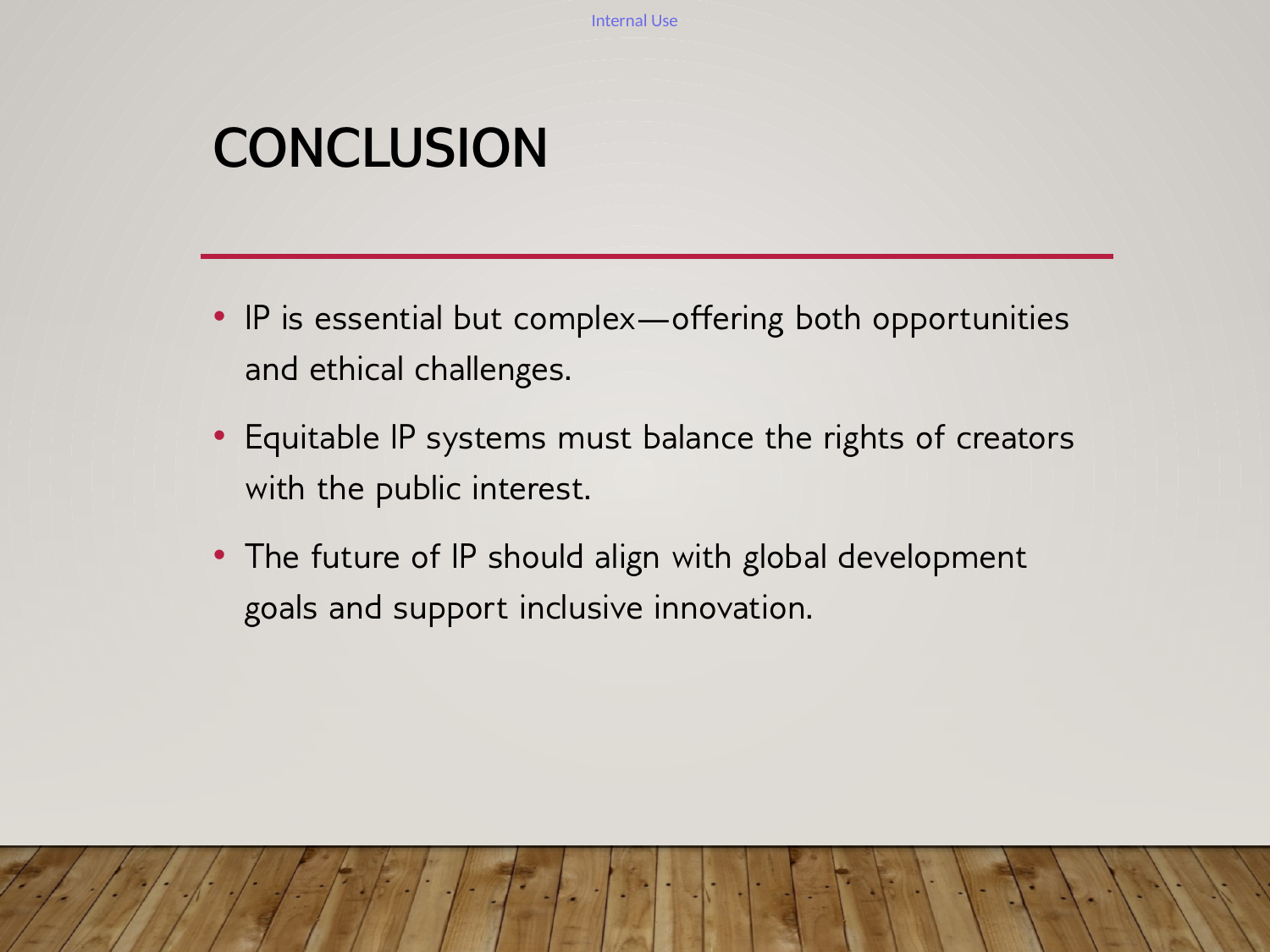

# Conclusion
IP is essential but complex—offering both opportunities and ethical challenges.
Equitable IP systems must balance the rights of creators with the public interest.
The future of IP should align with global development goals and support inclusive innovation.